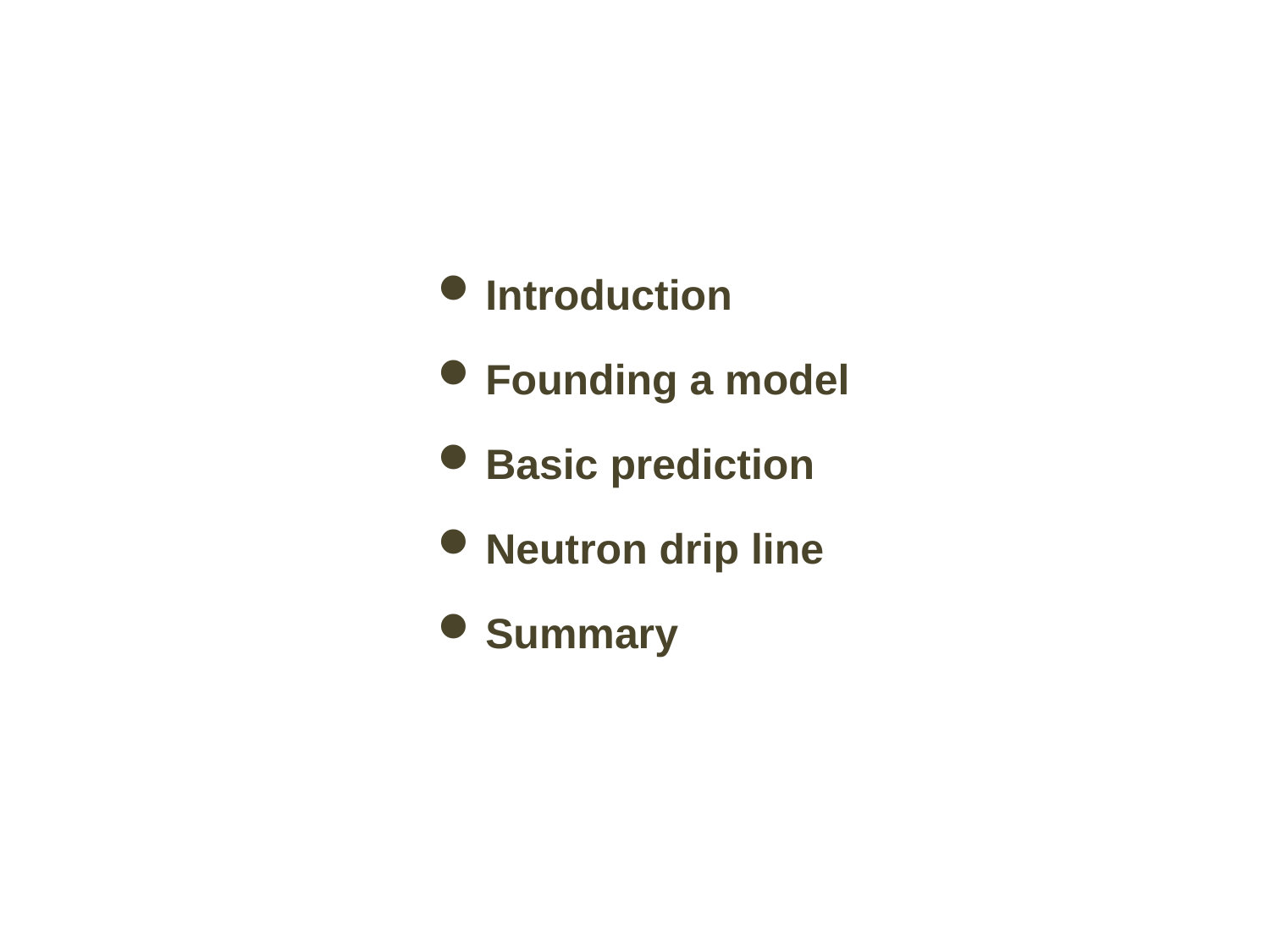

Introduction
Founding a model
Basic prediction
Neutron drip line
Summary